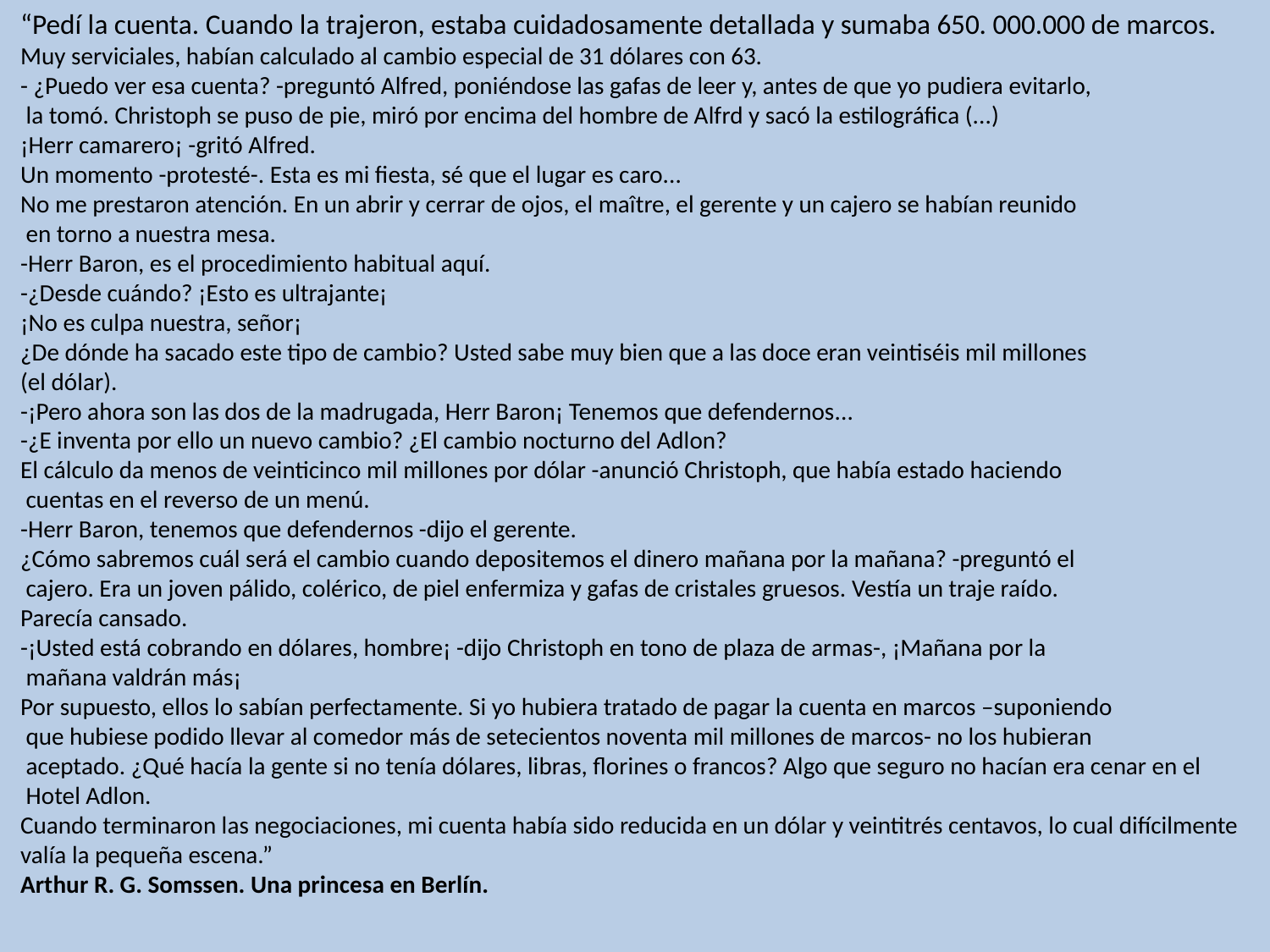

“Pedí la cuenta. Cuando la trajeron, estaba cuidadosamente detallada y sumaba 650. 000.000 de marcos.
Muy serviciales, habían calculado al cambio especial de 31 dólares con 63.
- ¿Puedo ver esa cuenta? -preguntó Alfred, poniéndose las gafas de leer y, antes de que yo pudiera evitarlo,
 la tomó. Christoph se puso de pie, miró por encima del hombre de Alfrd y sacó la estilográfica (...)
¡Herr camarero¡ -gritó Alfred.
Un momento -protesté-. Esta es mi fiesta, sé que el lugar es caro...
No me prestaron atención. En un abrir y cerrar de ojos, el maître, el gerente y un cajero se habían reunido
 en torno a nuestra mesa.
-Herr Baron, es el procedimiento habitual aquí.
-¿Desde cuándo? ¡Esto es ultrajante¡
¡No es culpa nuestra, señor¡
¿De dónde ha sacado este tipo de cambio? Usted sabe muy bien que a las doce eran veintiséis mil millones
(el dólar).
-¡Pero ahora son las dos de la madrugada, Herr Baron¡ Tenemos que defendernos...
-¿E inventa por ello un nuevo cambio? ¿El cambio nocturno del Adlon?
El cálculo da menos de veinticinco mil millones por dólar -anunció Christoph, que había estado haciendo
 cuentas en el reverso de un menú.
-Herr Baron, tenemos que defendernos -dijo el gerente.
¿Cómo sabremos cuál será el cambio cuando depositemos el dinero mañana por la mañana? -preguntó el
 cajero. Era un joven pálido, colérico, de piel enfermiza y gafas de cristales gruesos. Vestía un traje raído.
Parecía cansado.
-¡Usted está cobrando en dólares, hombre¡ -dijo Christoph en tono de plaza de armas-, ¡Mañana por la
 mañana valdrán más¡
Por supuesto, ellos lo sabían perfectamente. Si yo hubiera tratado de pagar la cuenta en marcos –suponiendo
 que hubiese podido llevar al comedor más de setecientos noventa mil millones de marcos- no los hubieran
 aceptado. ¿Qué hacía la gente si no tenía dólares, libras, florines o francos? Algo que seguro no hacían era cenar en el
 Hotel Adlon.
Cuando terminaron las negociaciones, mi cuenta había sido reducida en un dólar y veintitrés centavos, lo cual difícilmente
valía la pequeña escena.”
Arthur R. G. Somssen. Una princesa en Berlín.